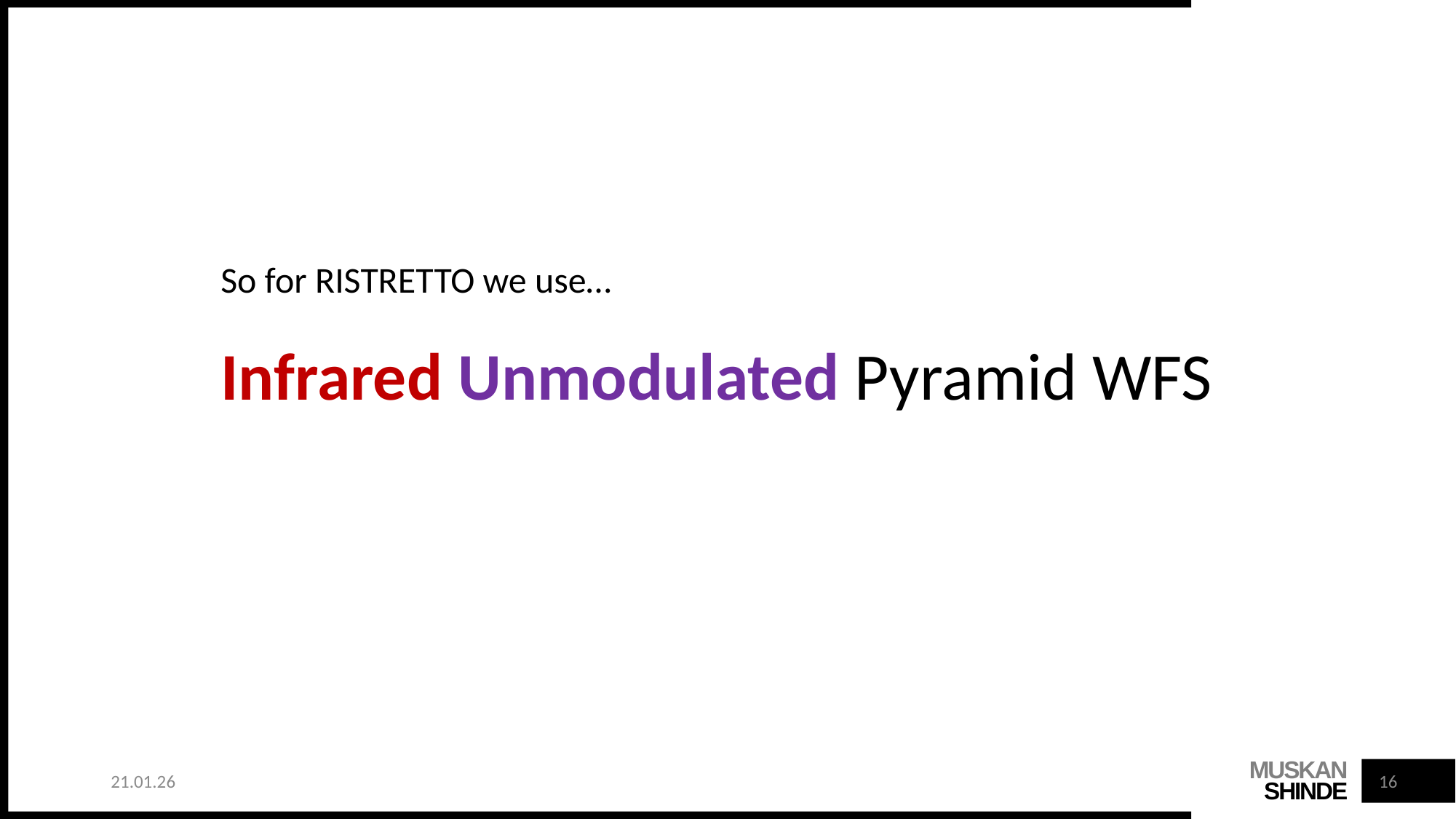

So for RISTRETTO we use…

Infrared Unmodulated Pyramid WFS
21.01.26
16